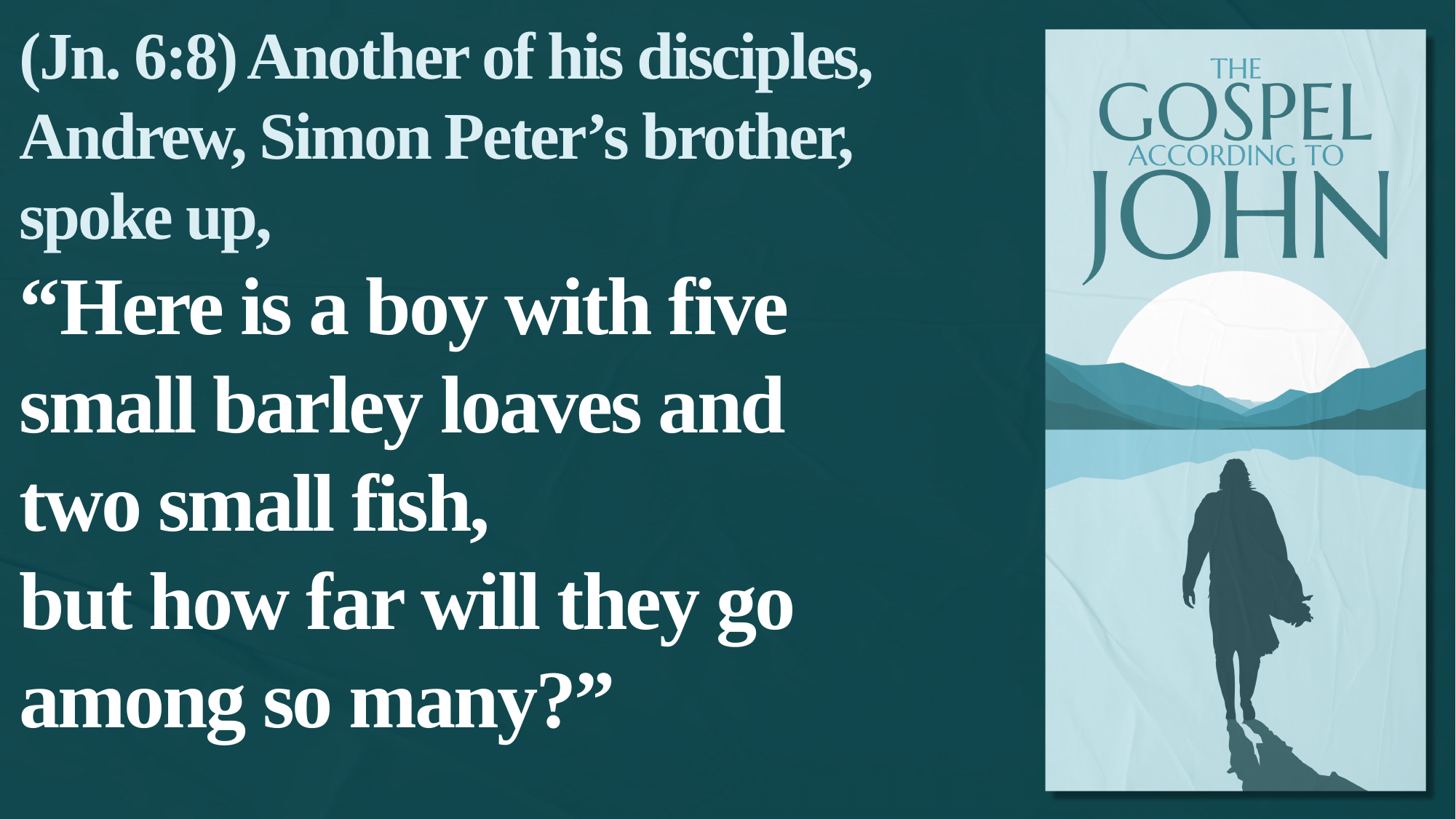

(Jn. 6:8) Another of his disciples, Andrew, Simon Peter’s brother, spoke up,
“Here is a boy with five small barley loaves and two small fish,
but how far will they go among so many?”